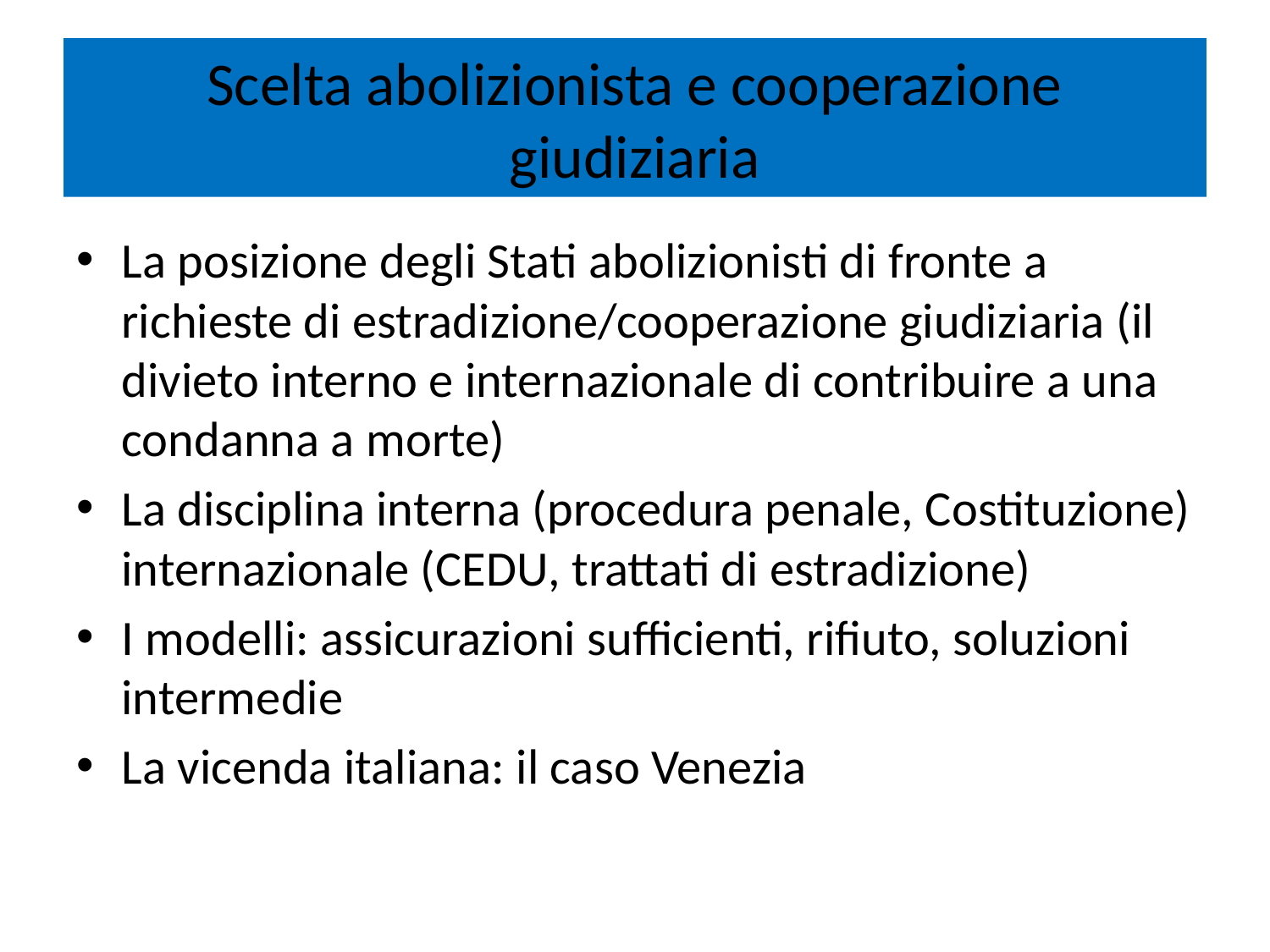

# Scelta abolizionista e cooperazione giudiziaria
La posizione degli Stati abolizionisti di fronte a richieste di estradizione/cooperazione giudiziaria (il divieto interno e internazionale di contribuire a una condanna a morte)
La disciplina interna (procedura penale, Costituzione) internazionale (CEDU, trattati di estradizione)
I modelli: assicurazioni sufficienti, rifiuto, soluzioni intermedie
La vicenda italiana: il caso Venezia